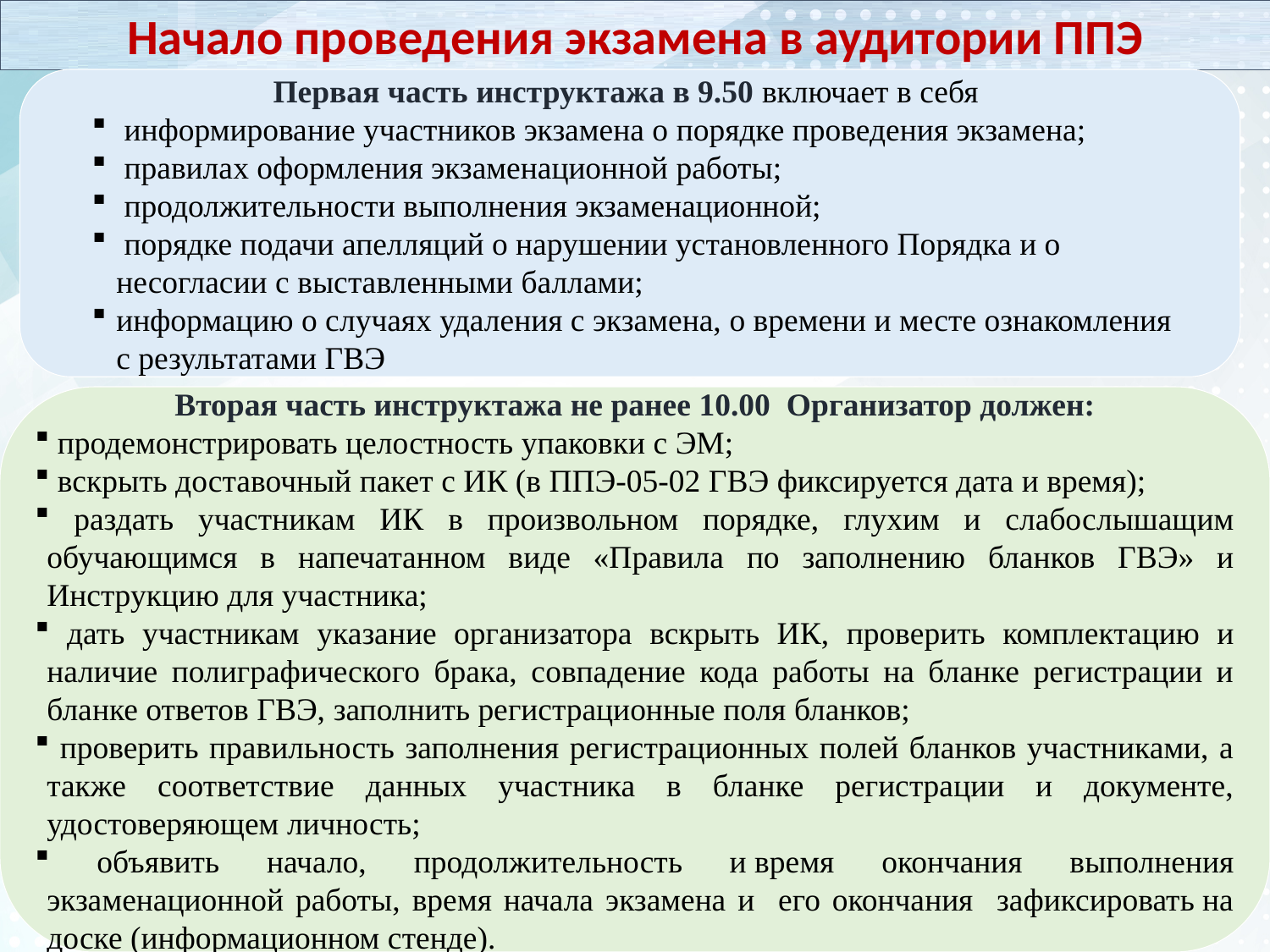

Начало проведения экзамена в аудитории ППЭ
Первая часть инструктажа в 9.50 включает в себя
 информирование участников экзамена о порядке проведения экзамена;
 правилах оформления экзаменационной работы;
 продолжительности выполнения экзаменационной;
 порядке подачи апелляций о нарушении установленного Порядка и о несогласии с выставленными баллами;
информацию о случаях удаления с экзамена, о времени и месте ознакомления с результатами ГВЭ

Вторая часть инструктажа не ранее 10.00  Организатор должен:
 продемонстрировать целостность упаковки с ЭМ;
 вскрыть доставочный пакет с ИК (в ППЭ-05-02 ГВЭ фиксируется дата и время);
 раздать участникам ИК в произвольном порядке, глухим и слабослышащим обучающимся в напечатанном виде «Правила по заполнению бланков ГВЭ» и Инструкцию для участника;
 дать участникам указание организатора вскрыть ИК, проверить комплектацию и наличие полиграфического брака, совпадение кода работы на бланке регистрации и бланке ответов ГВЭ, заполнить регистрационные поля бланков;
 проверить правильность заполнения регистрационных полей бланков участниками, а также соответствие данных участника в бланке регистрации и документе, удостоверяющем личность;
 объявить начало, продолжительность и время окончания выполнения экзаменационной работы, время начала экзамена и  его окончания  зафиксировать на доске (информационном стенде).